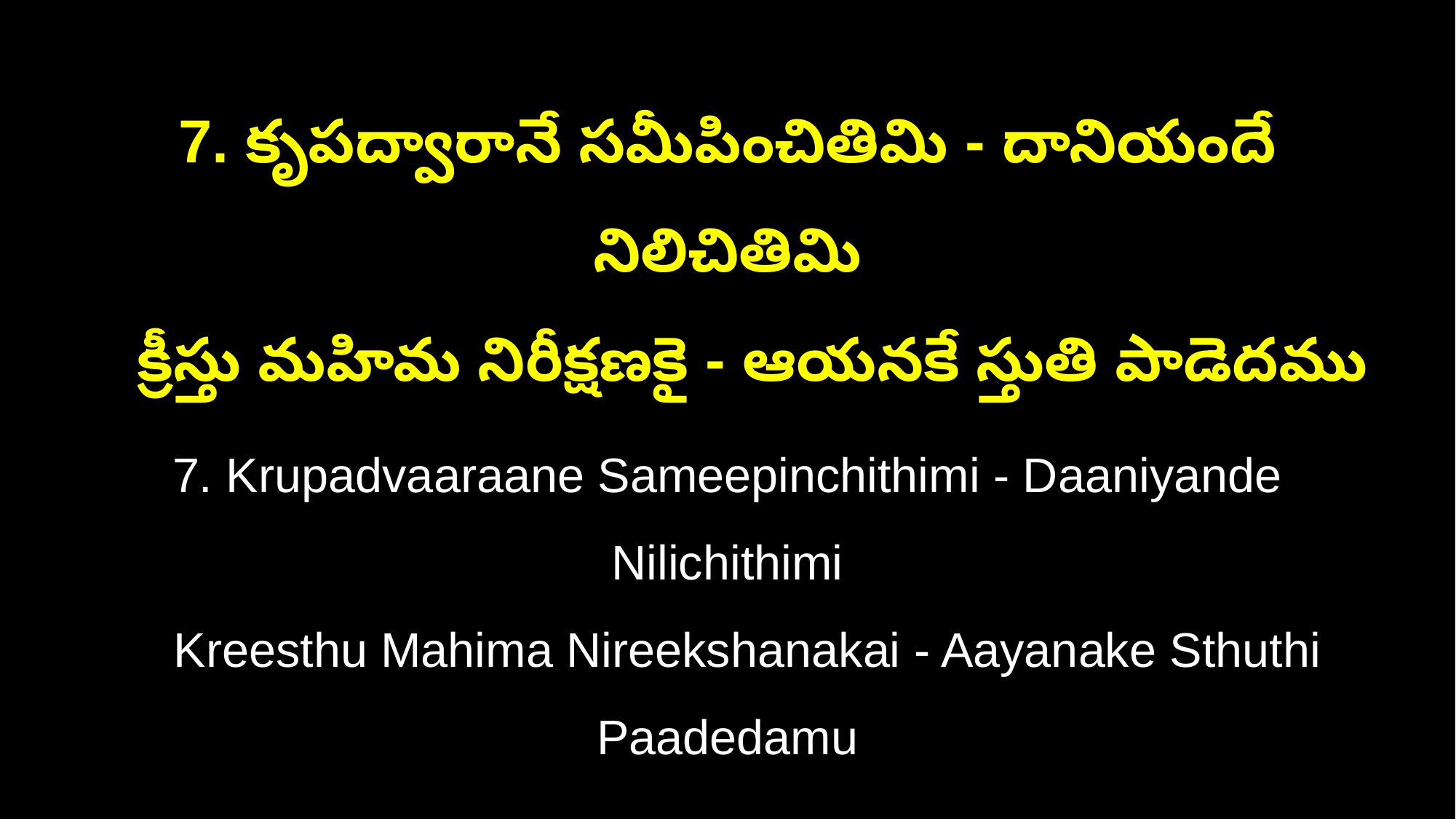

7. కృపద్వారానే సమీపించితిమి - దానియందే నిలిచితిమి
   క్రీస్తు మహిమ నిరీక్షణకై - ఆయనకే స్తుతి పాడెదము
7. Krupadvaaraane Sameepinchithimi - Daaniyande Nilichithimi
   Kreesthu Mahima Nireekshanakai - Aayanake Sthuthi Paadedamu